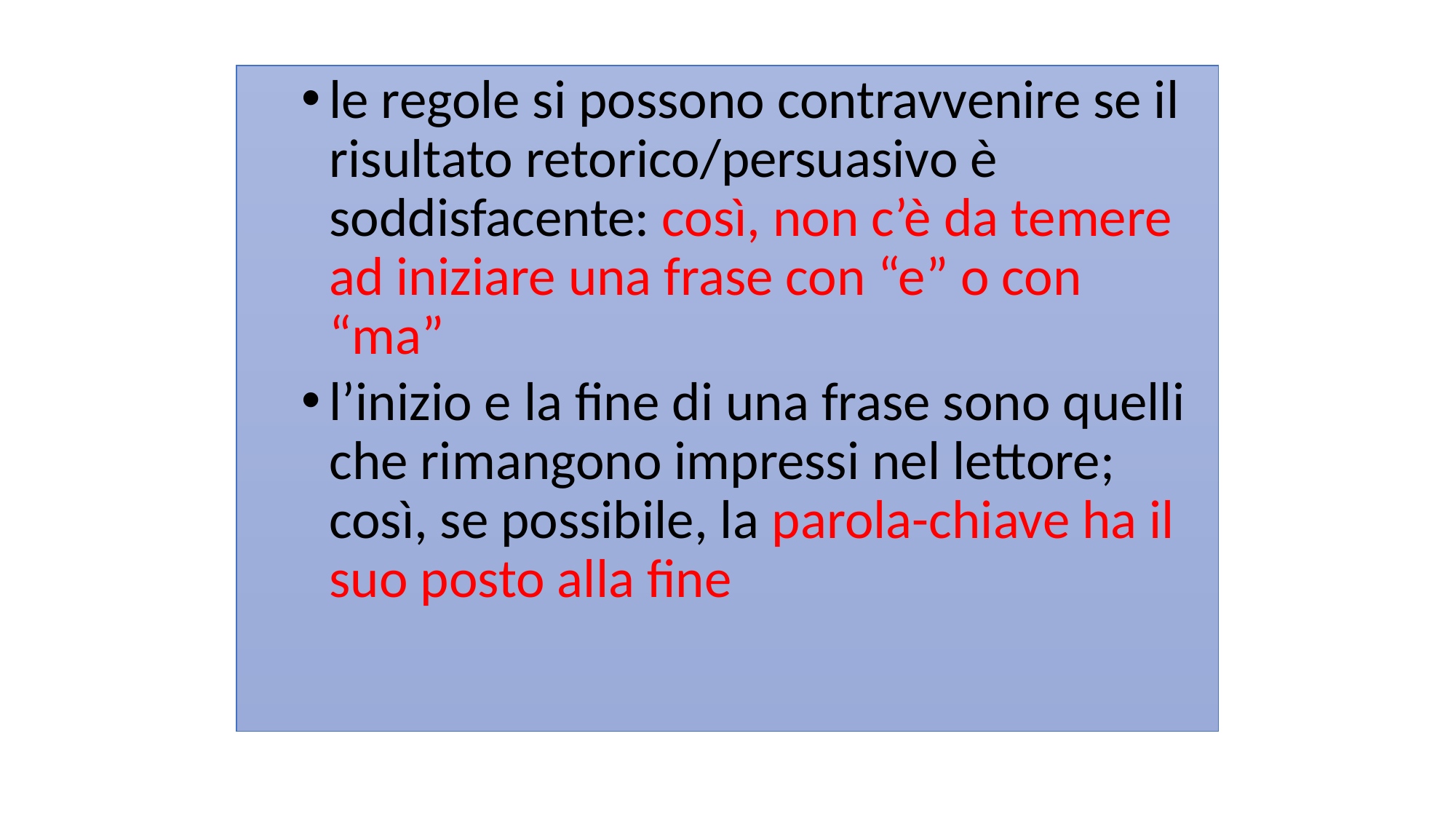

le regole si possono contravvenire se il risultato retorico/persuasivo è soddisfacente: così, non c’è da temere ad iniziare una frase con “e” o con “ma”
l’inizio e la fine di una frase sono quelli che rimangono impressi nel lettore; così, se possibile, la parola-chiave ha il suo posto alla fine